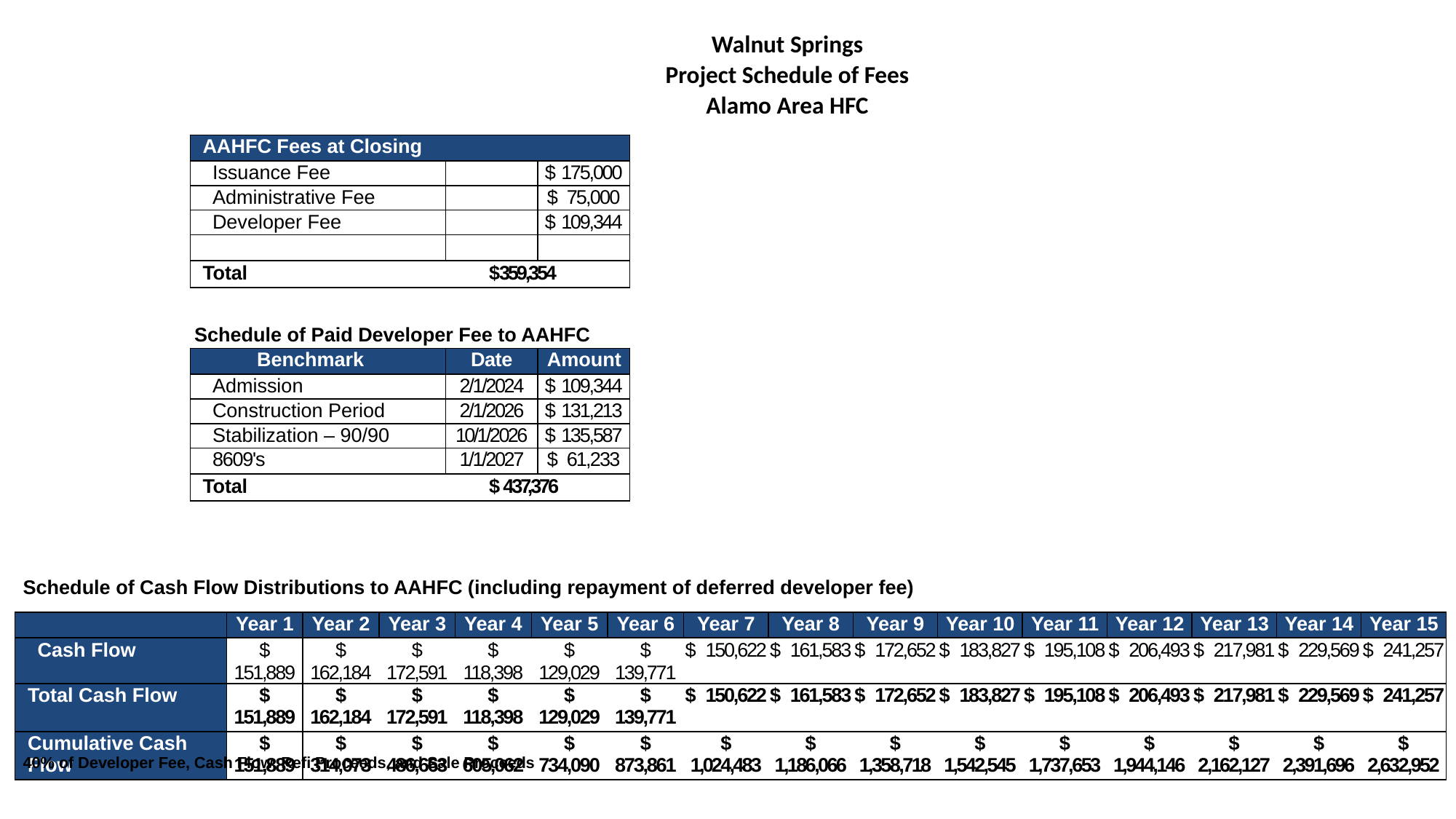

Walnut Springs
Project Schedule of Fees
Alamo Area HFC
| AAHFC Fees at Closing |  |  |
| --- | --- | --- |
| Issuance Fee |  | $ 175,000 |
| Administrative Fee |  | $ 75,000 |
| Developer Fee |  | $ 109,344 |
|  |  |  |
| Total $ 3 5 9 , 3 5 4 |  |  |
Schedule of Paid Developer Fee to AAHFC
| Benchmark | Date | Amount |
| --- | --- | --- |
| Admission | 2/1/2024 | $ 109,344 |
| Construction Period | 2/1/2026 | $ 131,213 |
| Stabilization – 90/90 | 10/1/2026 | $ 135,587 |
| 8609's | 1/1/2027 | $ 61,233 |
| Total $ 4 3 7, 3 7 6 |  |  |
Schedule of Cash Flow Distributions to AAHFC (including repayment of deferred developer fee)
|  | Year 1 | Year 2 | Year 3 | Year 4 | Year 5 | Year 6 | Year 7 | Year 8 | Year 9 | Year 10 | Year 11 | Year 12 | Year 13 | Year 14 | Year 15 |
| --- | --- | --- | --- | --- | --- | --- | --- | --- | --- | --- | --- | --- | --- | --- | --- |
| Cash Flow | $ 151,889 | $ 162,184 | $ 172,591 | $ 118,398 | $ 129,029 | $ 139,771 | $ 150,622 | $ 161,583 | $ 172,652 | $ 183,827 | $ 195,108 | $ 206,493 | $ 217,981 | $ 229,569 | $ 241,257 |
| Total Cash Flow | $ 151,889 | $ 162,184 | $ 172,591 | $ 118,398 | $ 129,029 | $ 139,771 | $ 150,622 | $ 161,583 | $ 172,652 | $ 183,827 | $ 195,108 | $ 206,493 | $ 217,981 | $ 229,569 | $ 241,257 |
| Cumulative Cash Flow | $ 151,889 | $ 314,073 | $ 486,663 | $ 605,062 | $ 734,090 | $ 873,861 | $ 1,024,483 | $ 1,186,066 | $ 1,358,718 | $ 1,542,545 | $ 1,737,653 | $ 1,944,146 | $ 2,162,127 | $ 2,391,696 | $ 2,632,952 |
40% of Developer Fee, Cash Flow, Refi Proceeds, and Sale Proceeds